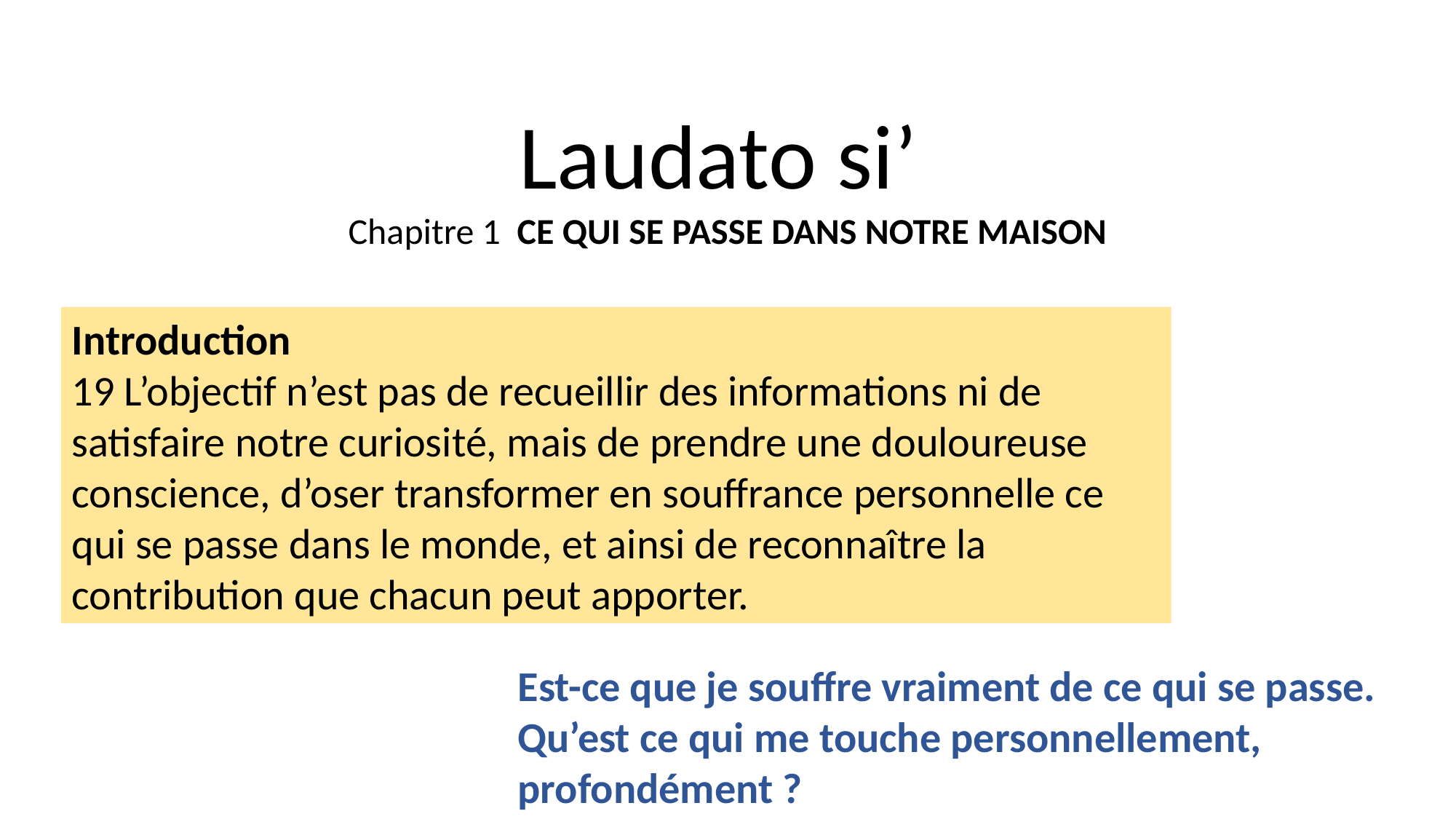

# Laudato si’
Chapitre 1  CE QUI SE PASSE DANS NOTRE MAISON
Introduction
19 L’objectif n’est pas de recueillir des informa­tions ni de satisfaire notre curiosité, mais de prendre une douloureuse conscience, d’oser transformer en souffrance personnelle ce qui se passe dans le monde, et ainsi de reconnaître la contribution que chacun peut apporter.
Est-ce que je souffre vraiment de ce qui se passe.
Qu’est ce qui me touche personnellement, profondément ?